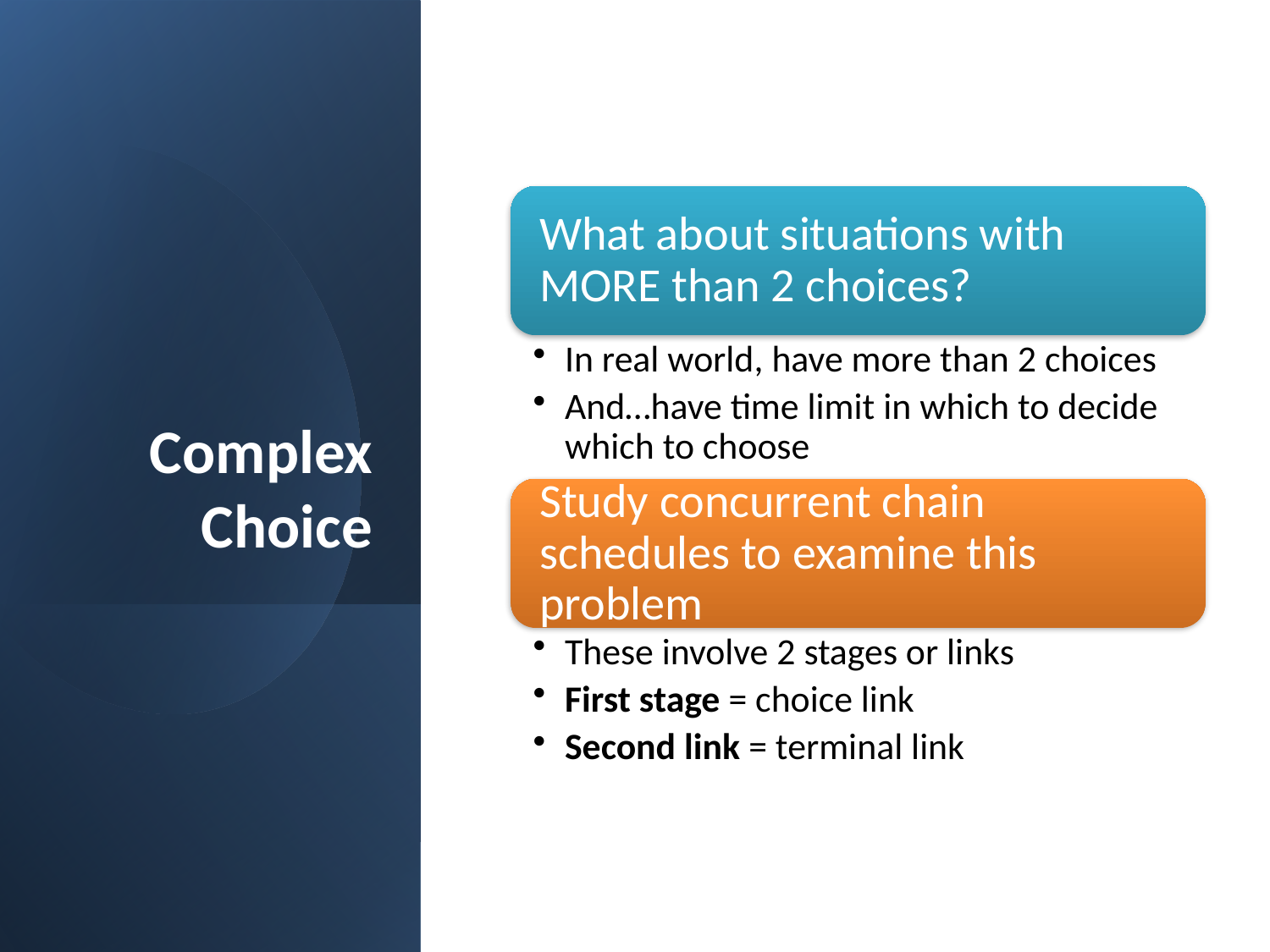

What about situations with MORE than 2 choices?
In real world, have more than 2 choices
And…have time limit in which to decide which to choose
Study concurrent chain schedules to examine this problem
These involve 2 stages or links
First stage = choice link
Second link = terminal link

# Complex Choice